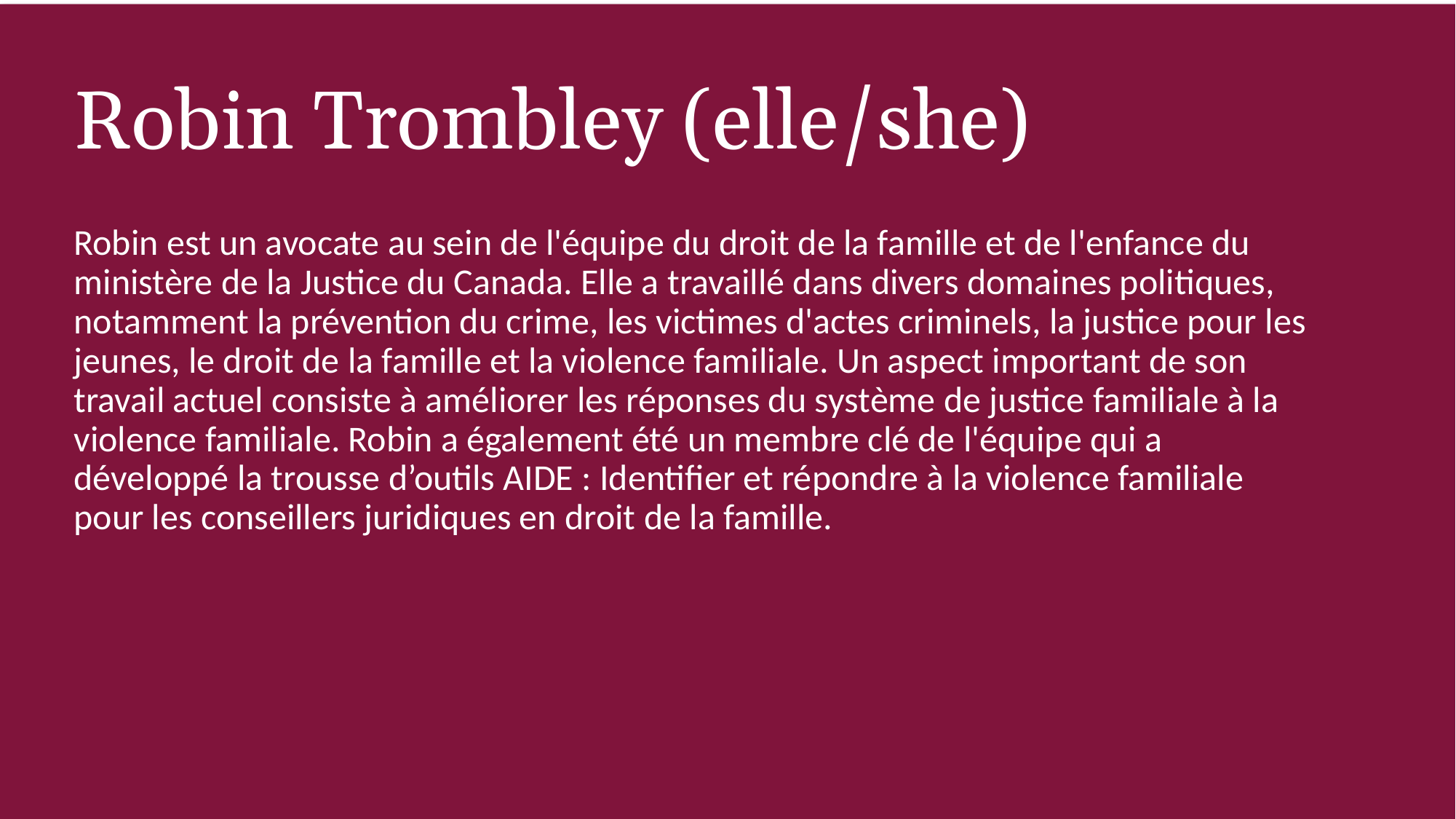

# Robin Trombley (elle/she)
Robin est un avocate au sein de l'équipe du droit de la famille et de l'enfance du ministère de la Justice du Canada. Elle a travaillé dans divers domaines politiques, notamment la prévention du crime, les victimes d'actes criminels, la justice pour les jeunes, le droit de la famille et la violence familiale. Un aspect important de son travail actuel consiste à améliorer les réponses du système de justice familiale à la violence familiale. Robin a également été un membre clé de l'équipe qui a développé la trousse d’outils AIDE : Identifier et répondre à la violence familiale pour les conseillers juridiques en droit de la famille.